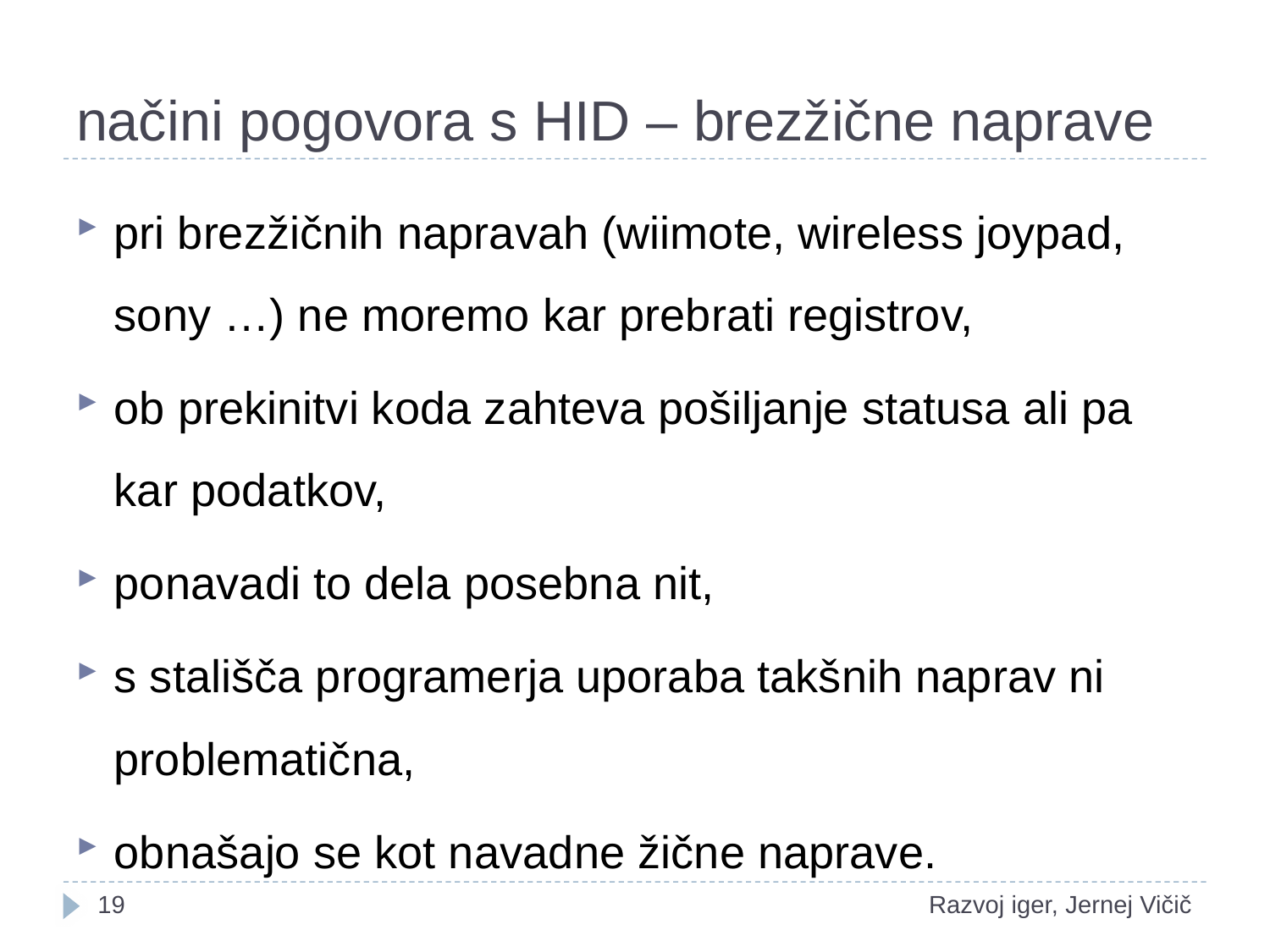

# načini pogovora s HID – brezžične naprave
pri brezžičnih napravah (wiimote, wireless joypad, sony …) ne moremo kar prebrati registrov,
ob prekinitvi koda zahteva pošiljanje statusa ali pa kar podatkov,
ponavadi to dela posebna nit,
s stališča programerja uporaba takšnih naprav ni problematična,
obnašajo se kot navadne žične naprave.

19
Razvoj iger, Jernej Vičič